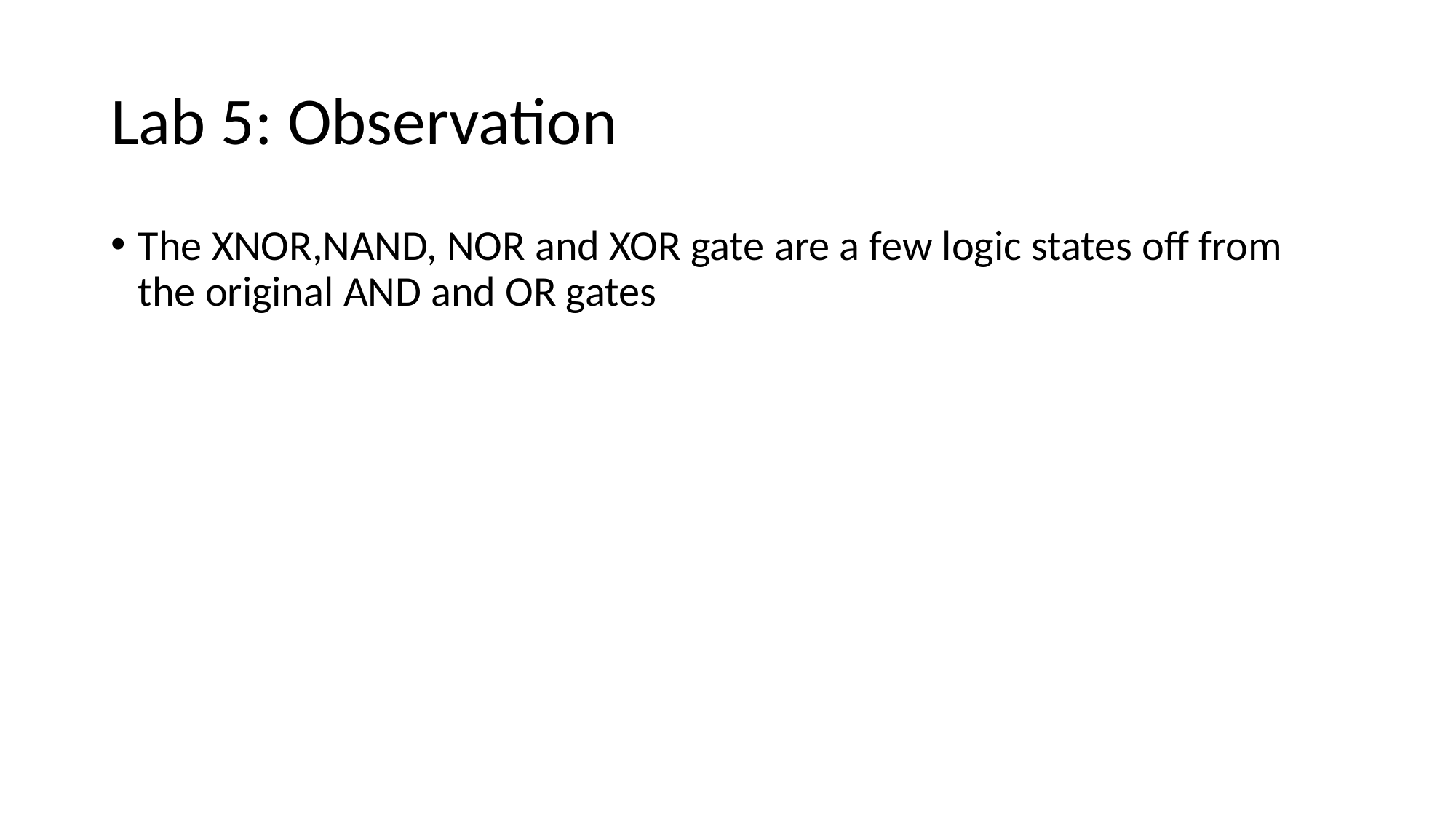

# Lab 5: Observation
The XNOR,NAND, NOR and XOR gate are a few logic states off from the original AND and OR gates